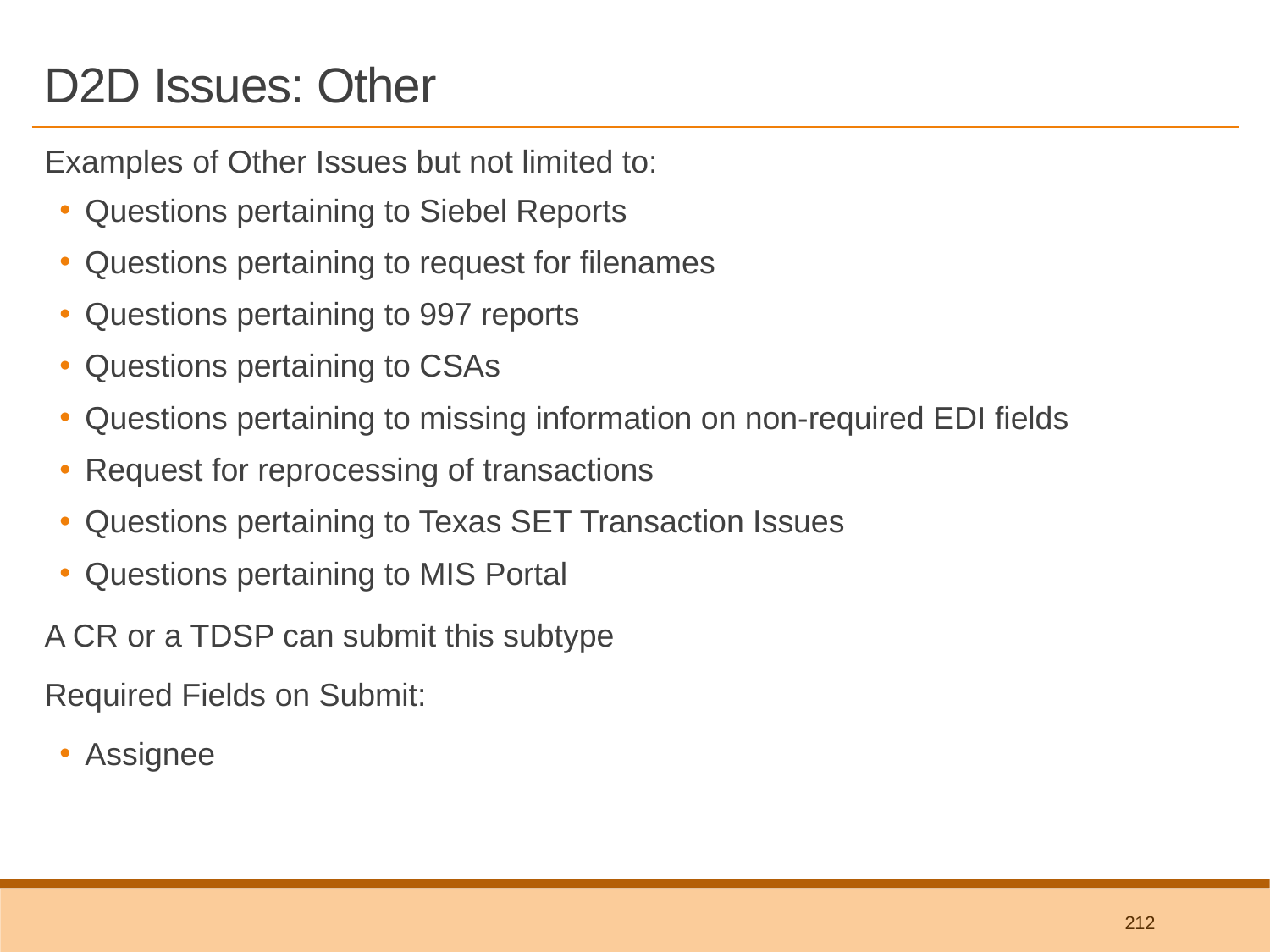

# D2D Issues: Other
Examples of Other Issues but not limited to:
Questions pertaining to Siebel Reports
Questions pertaining to request for filenames
Questions pertaining to 997 reports
Questions pertaining to CSAs
Questions pertaining to missing information on non-required EDI fields
Request for reprocessing of transactions
Questions pertaining to Texas SET Transaction Issues
Questions pertaining to MIS Portal
A CR or a TDSP can submit this subtype
Required Fields on Submit:
Assignee
212